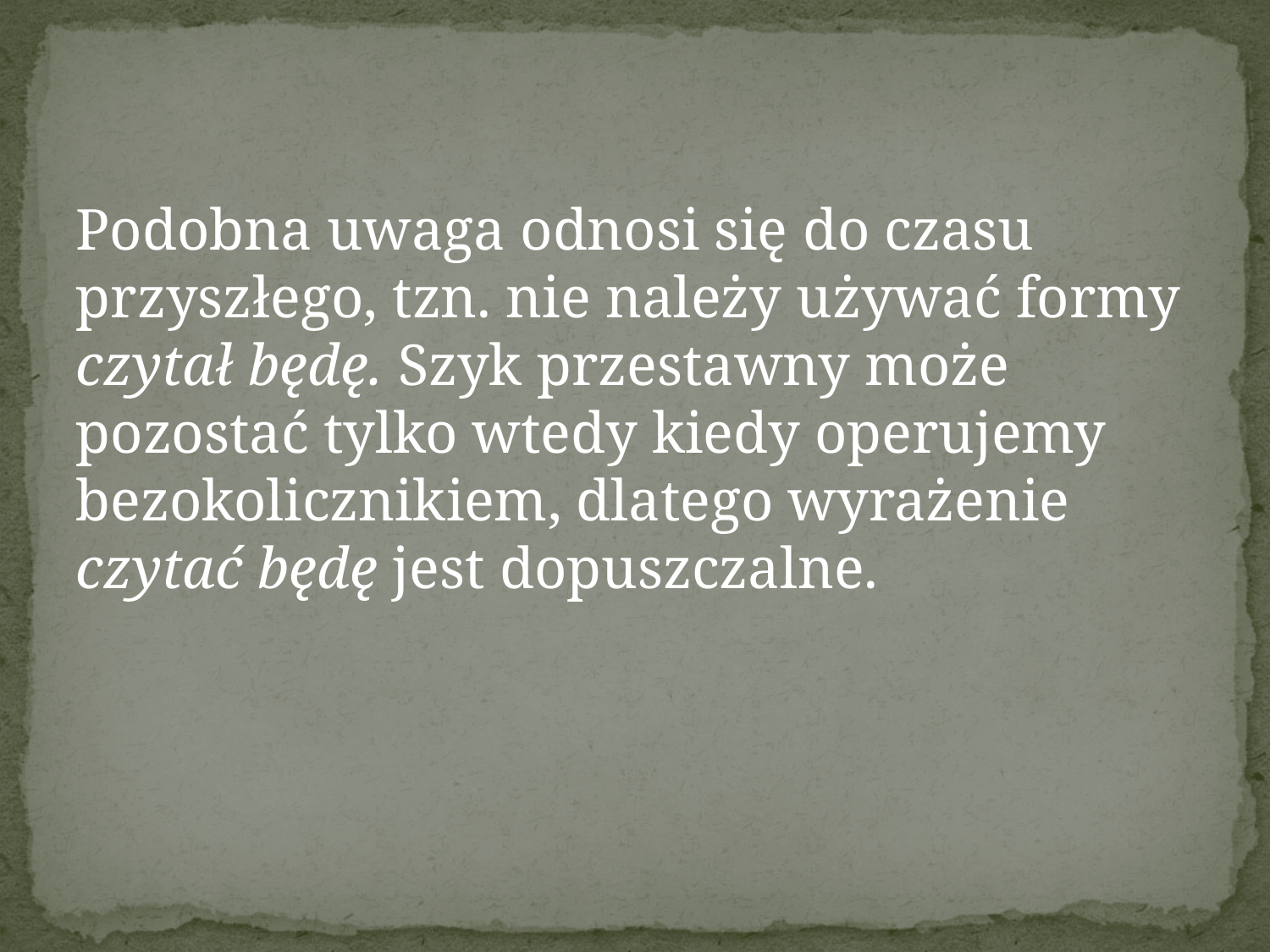

#

Podobna uwaga odnosi się do czasu przyszłego, tzn. nie należy używać formy czytał będę. Szyk przestawny może pozostać tylko wtedy kiedy operujemy bezokolicznikiem, dlatego wyrażenie czytać będę jest dopuszczalne.